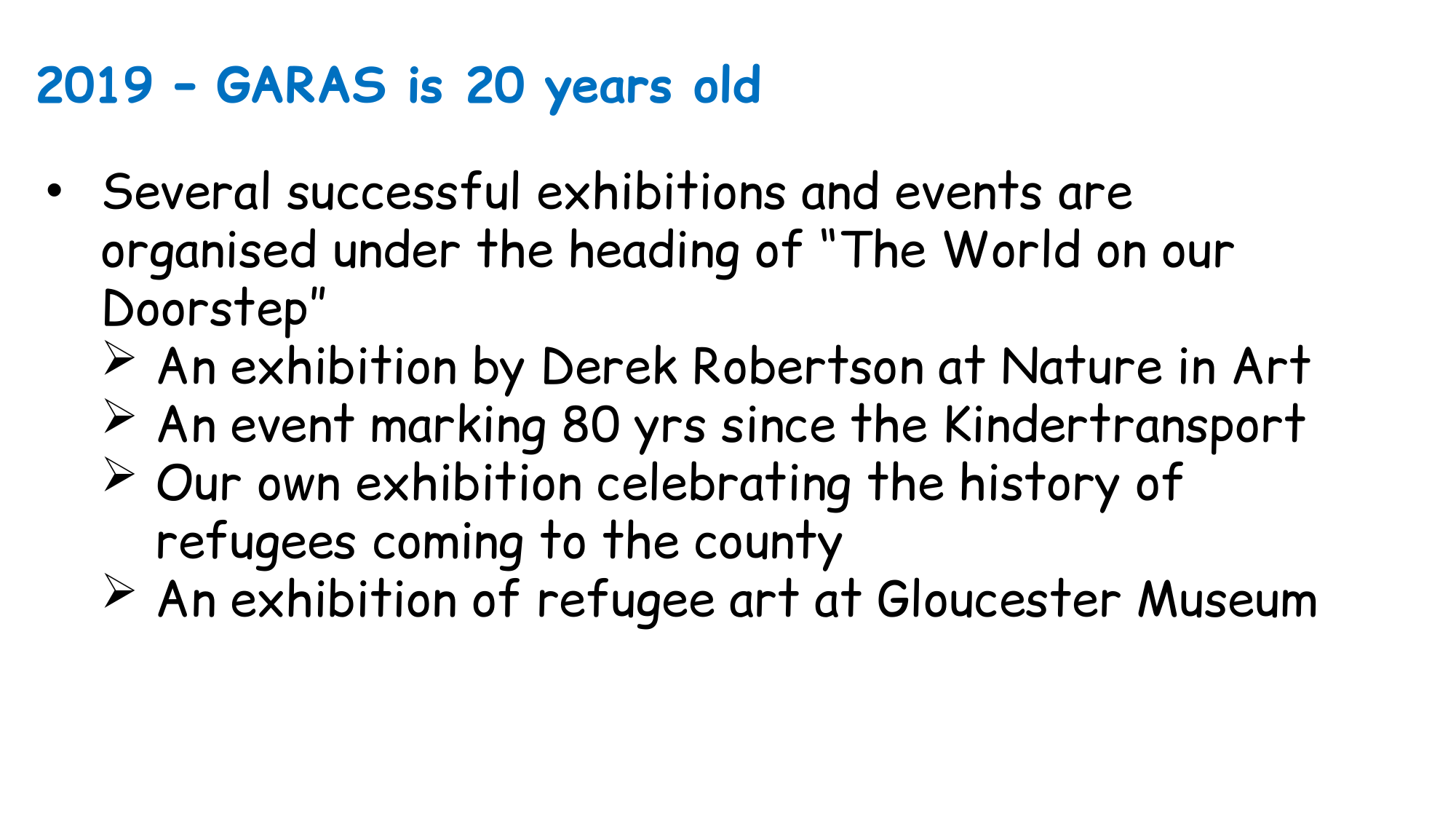

# 2019 – GARAS is 20 years old
Several successful exhibitions and events are organised under the heading of “The World on our Doorstep”
An exhibition by Derek Robertson at Nature in Art
An event marking 80 yrs since the Kindertransport
Our own exhibition celebrating the history of refugees coming to the county
An exhibition of refugee art at Gloucester Museum